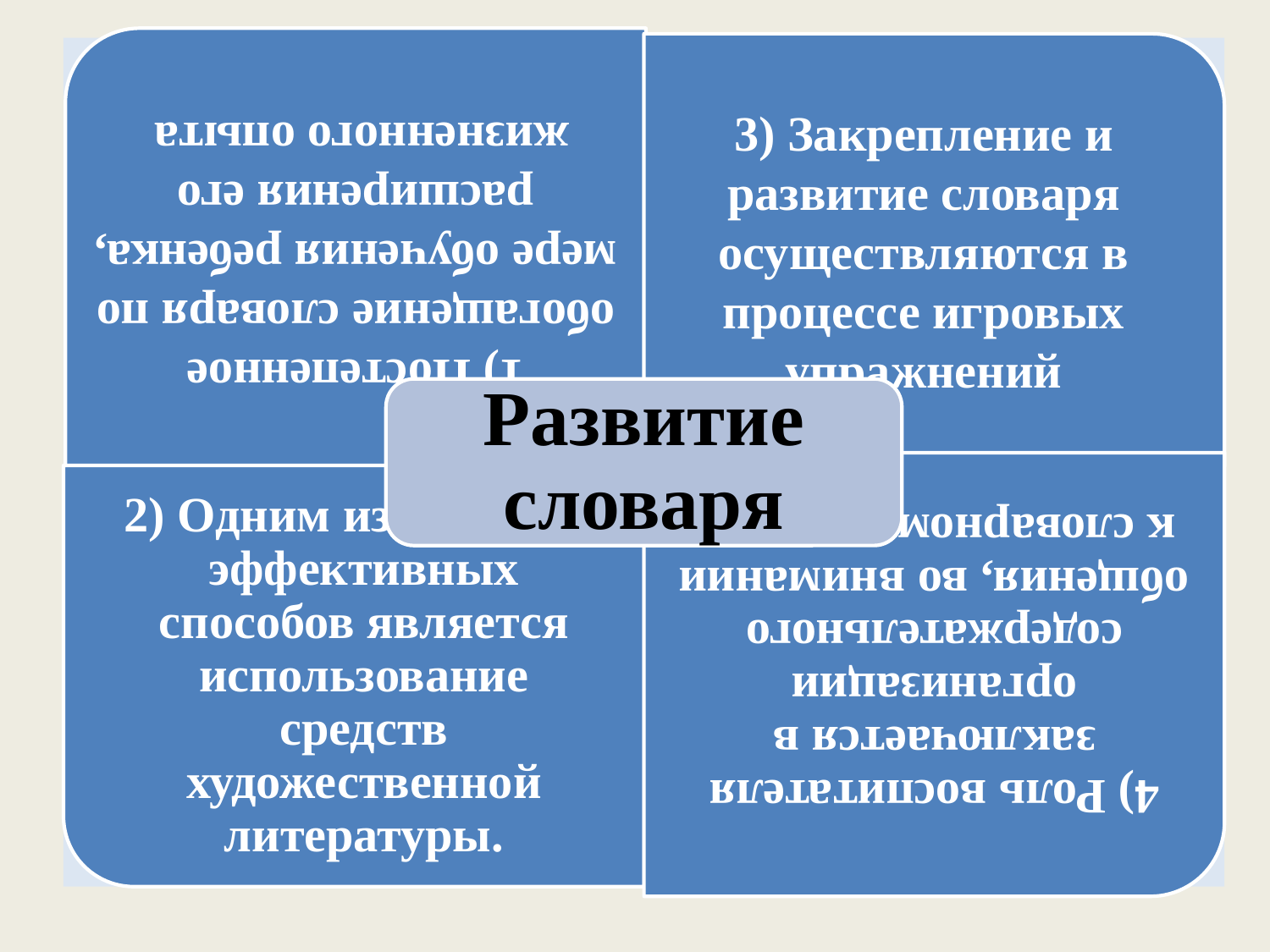

1) Постепенное обогащение словаря по мере обучения ребенка, расширения его жизненного опыта
3) Закрепление и развитие словаря осуществляются в процессе игровых упражнений
2) Одним из наиболее эффективных способов является использование средств художественной литературы.
4) Роль воспитателя заключается в организации содержательного общения, во внимании к словарному составу
Развитие словаря
17